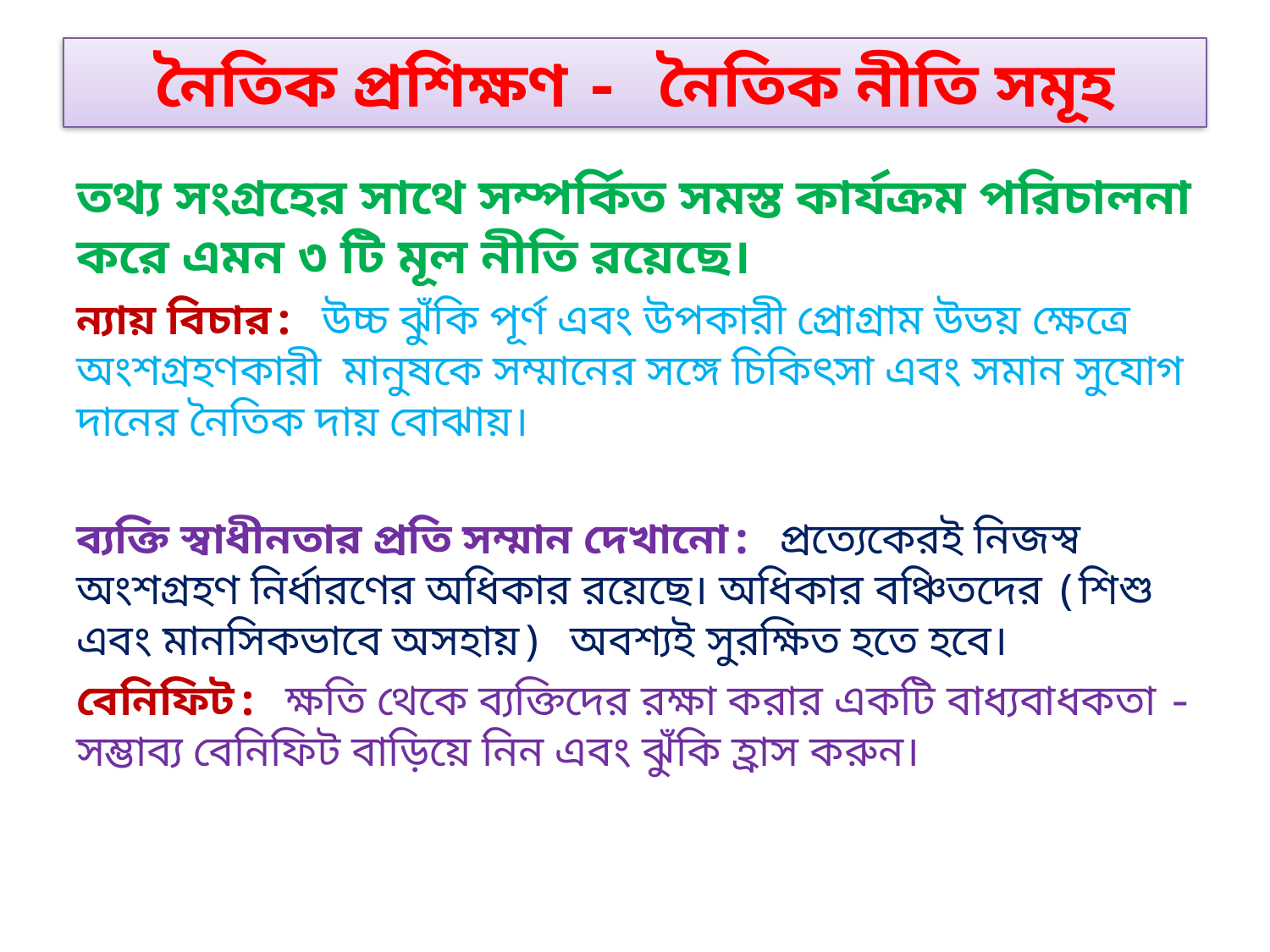

# নৈতিক প্রশিক্ষণ - নৈতিক নীতি সমূহ
তথ্য সংগ্রহের সাথে সম্পর্কিত সমস্ত কার্যক্রম পরিচালনা করে এমন ৩ টি মূল নীতি রয়েছে।
ন্যায় বিচার: উচ্চ ঝুঁকি পূর্ণ এবং উপকারী প্রোগ্রাম উভয় ক্ষেত্রে অংশগ্রহণকারী  মানুষকে সম্মানের সঙ্গে চিকিৎসা এবং সমান সুযোগ দানের নৈতিক দায় বোঝায়।

ব্যক্তি স্বাধীনতার প্রতি সম্মান দেখানো: প্রত্যেকেরই নিজস্ব অংশগ্রহণ নির্ধারণের অধিকার রয়েছে। অধিকার বঞ্চিতদের (শিশু এবং মানসিকভাবে অসহায়) অবশ্যই সুরক্ষিত হতে হবে।
বেনিফিট: ক্ষতি থেকে ব্যক্তিদের রক্ষা করার একটি বাধ্যবাধকতা - সম্ভাব্য বেনিফিট বাড়িয়ে নিন এবং ঝুঁকি হ্রাস করুন।